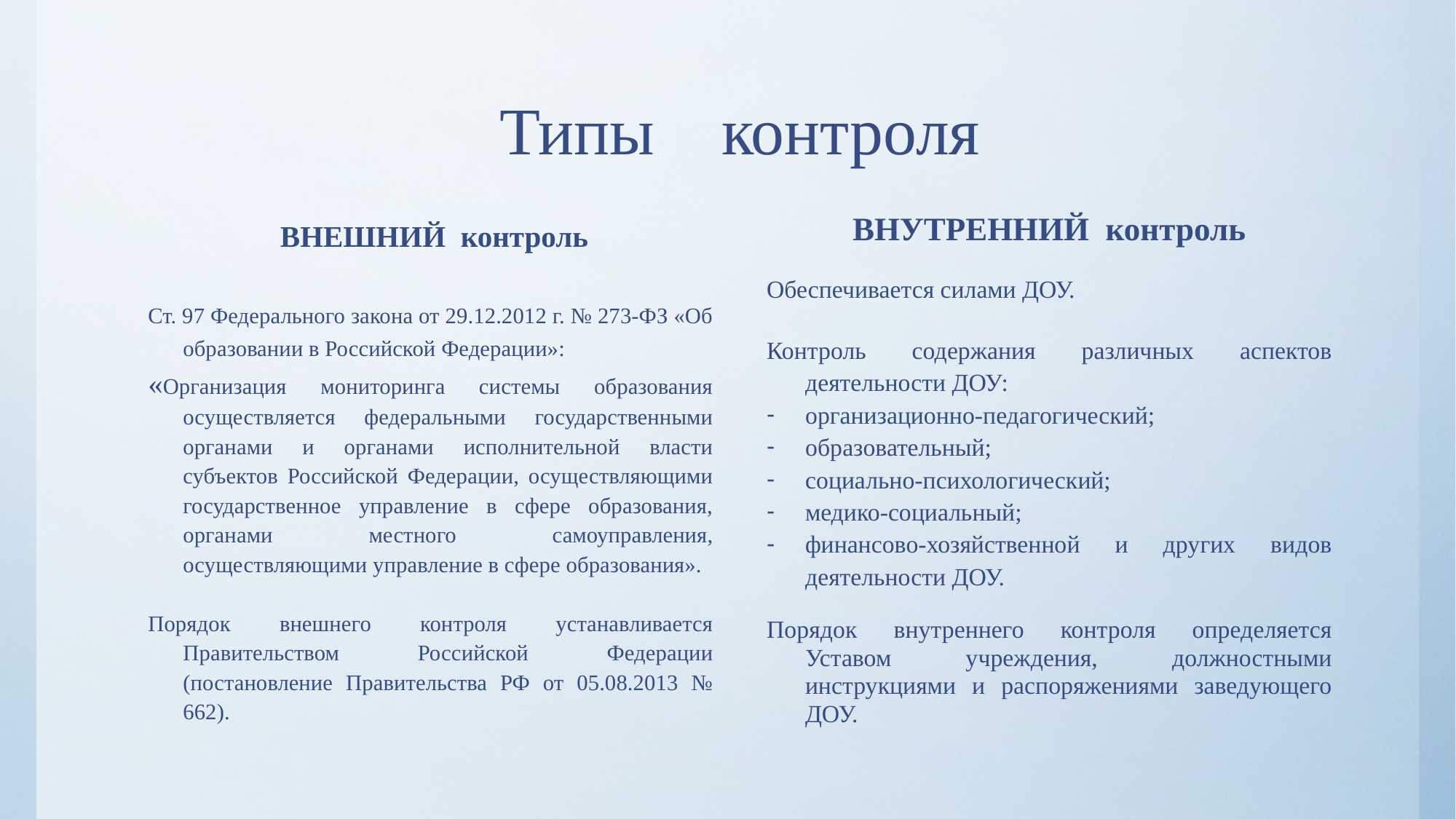

# Типы    контроля
 ВНЕШНИЙ  контроль

Ст. 97 Федерального закона от 29.12.2012 г. № 273-ФЗ «Об образовании в Российской Федерации»:
«Организация мониторинга системы образования осуществляется федеральными государственными органами и органами исполнительной власти субъектов Российской Федерации, осуществляющими государственное управление в сфере образования, органами местного самоуправления, осуществляющими управление в сфере образования».

Порядок внешнего контроля устанавливается Правительством Российской Федерации (постановление Правительства РФ от 05.08.2013 № 662).
ВНУТРЕННИЙ  контроль

Обеспечивается силами ДОУ.

Контроль содержания различных аспектов деятельности ДОУ:
организационно-педагогический;
образовательный;
социально-психологический;
медико-социальный;
финансово-хозяйственной и других видов деятельности ДОУ.
Порядок внутреннего контроля определяется Уставом учреждения, должностными инструкциями и распоряжениями заведующего ДОУ.